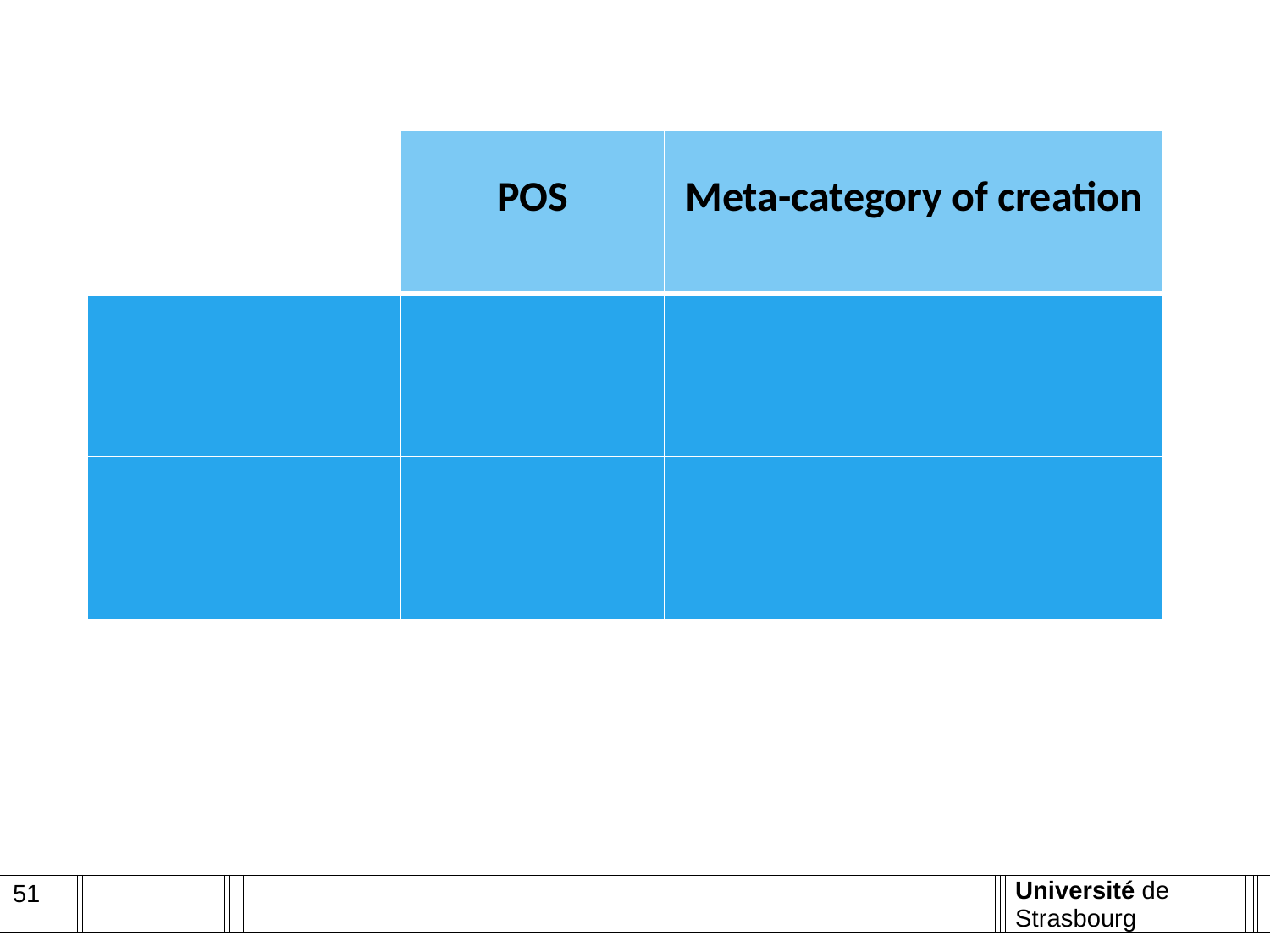

|  | POS | Meta-category of creation |
| --- | --- | --- |
|  |  |  |
|  |  |  |
51